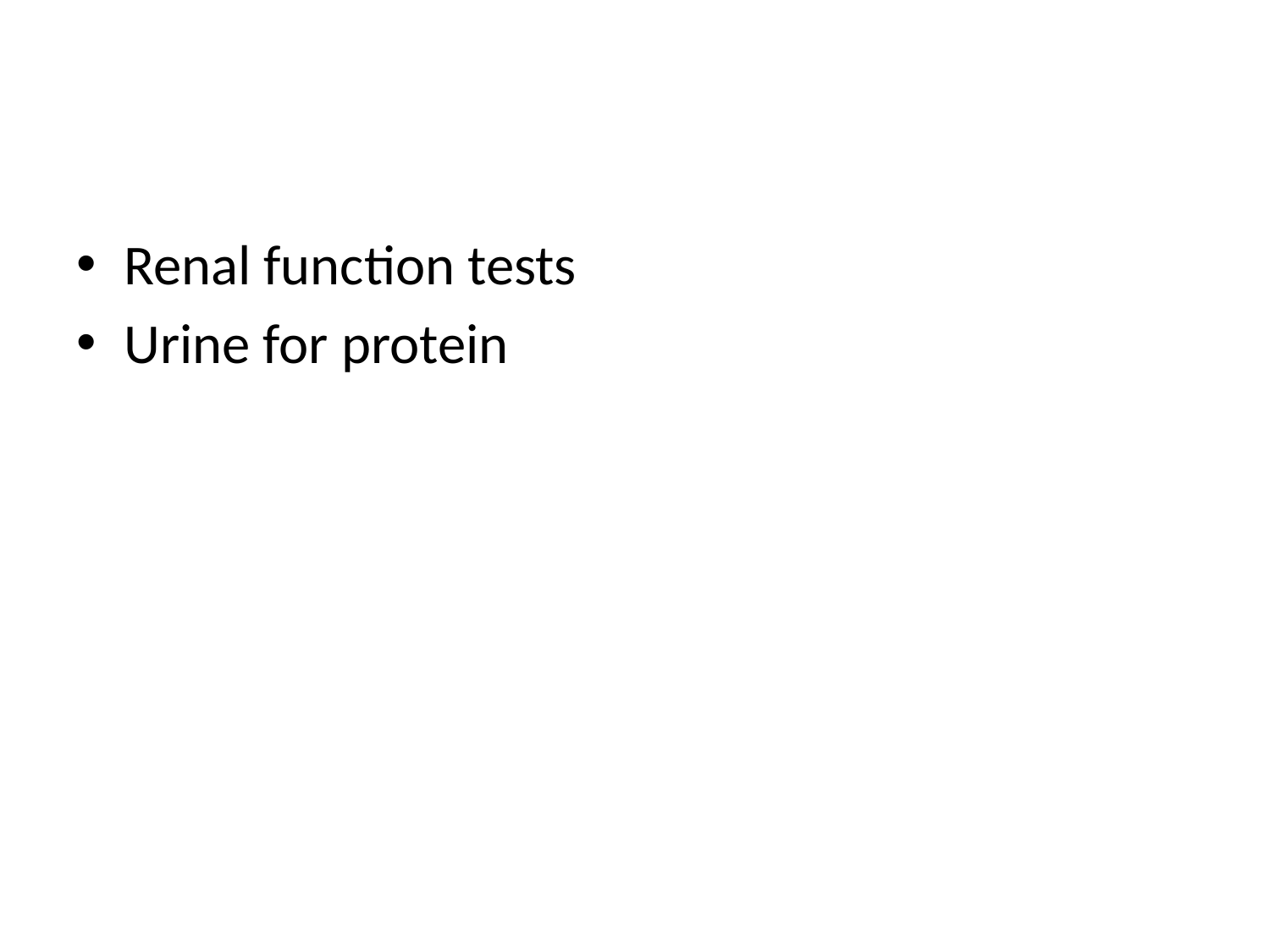

#
Renal function tests
Urine for protein